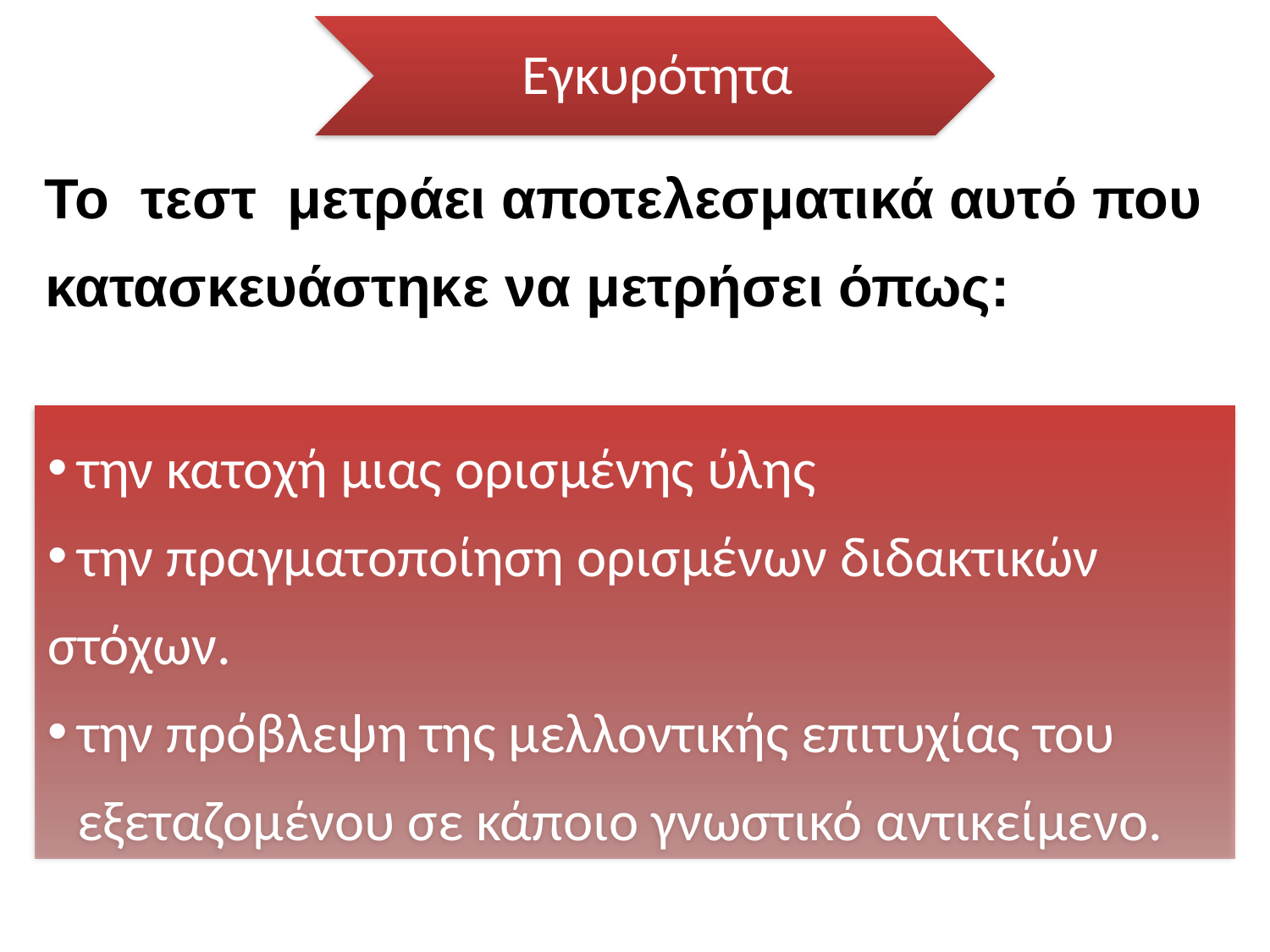

Εγκυρότητα
   Το  τεστ  μετράει αποτελεσματικά αυτό που κατασκευάστηκε να μετρήσει όπως:
την κατοχή μιας ορισμένης ύλης
την πραγματοποίηση ορισμένων διδακτικών
στόχων.
την πρόβλεψη της μελλοντικής επιτυχίας του εξεταζομένου σε κάποιο γνωστικό αντικείμενο.